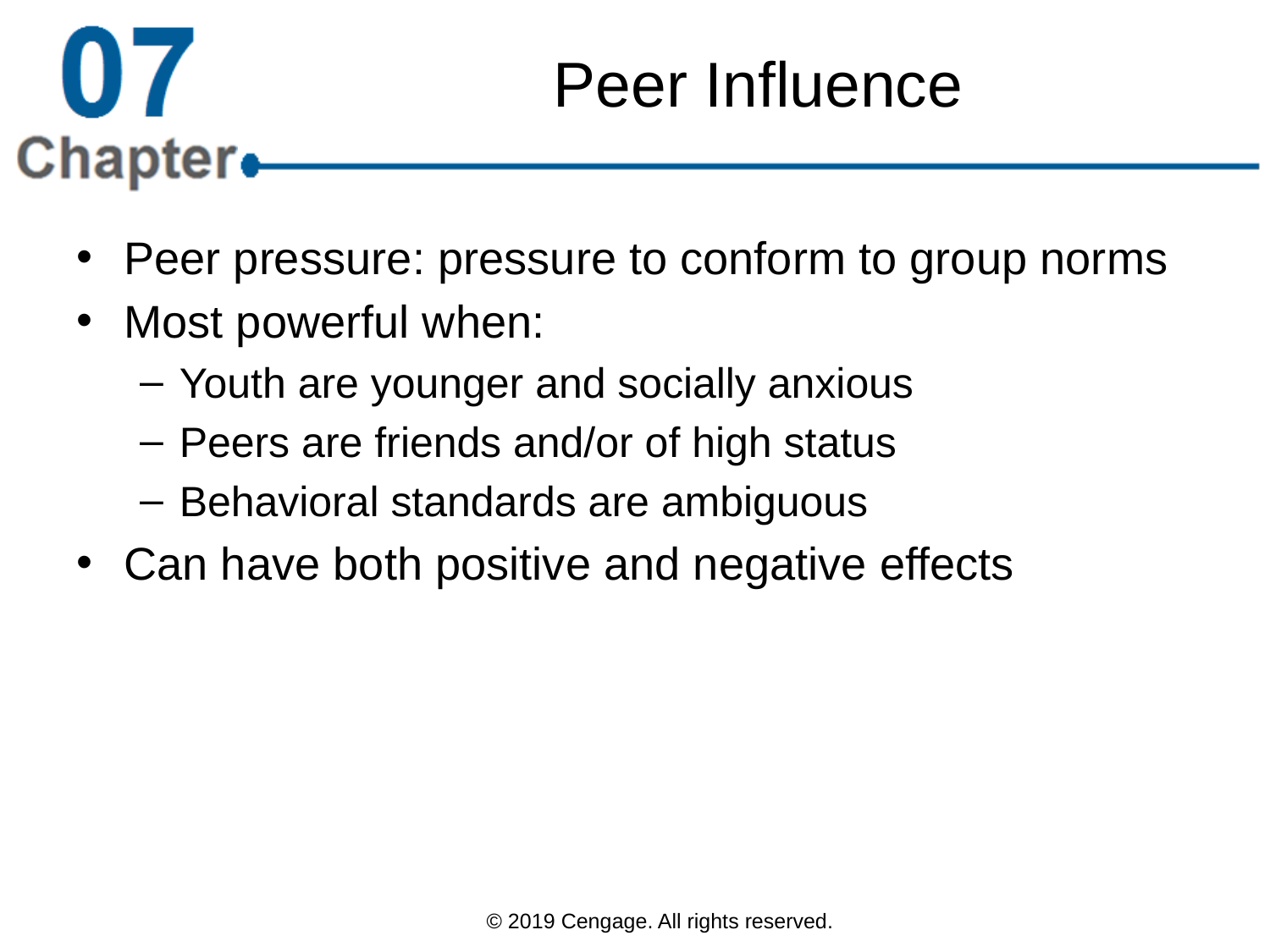

# Peer Influence
Peer pressure: pressure to conform to group norms
Most powerful when:
Youth are younger and socially anxious
Peers are friends and/or of high status
Behavioral standards are ambiguous
Can have both positive and negative effects